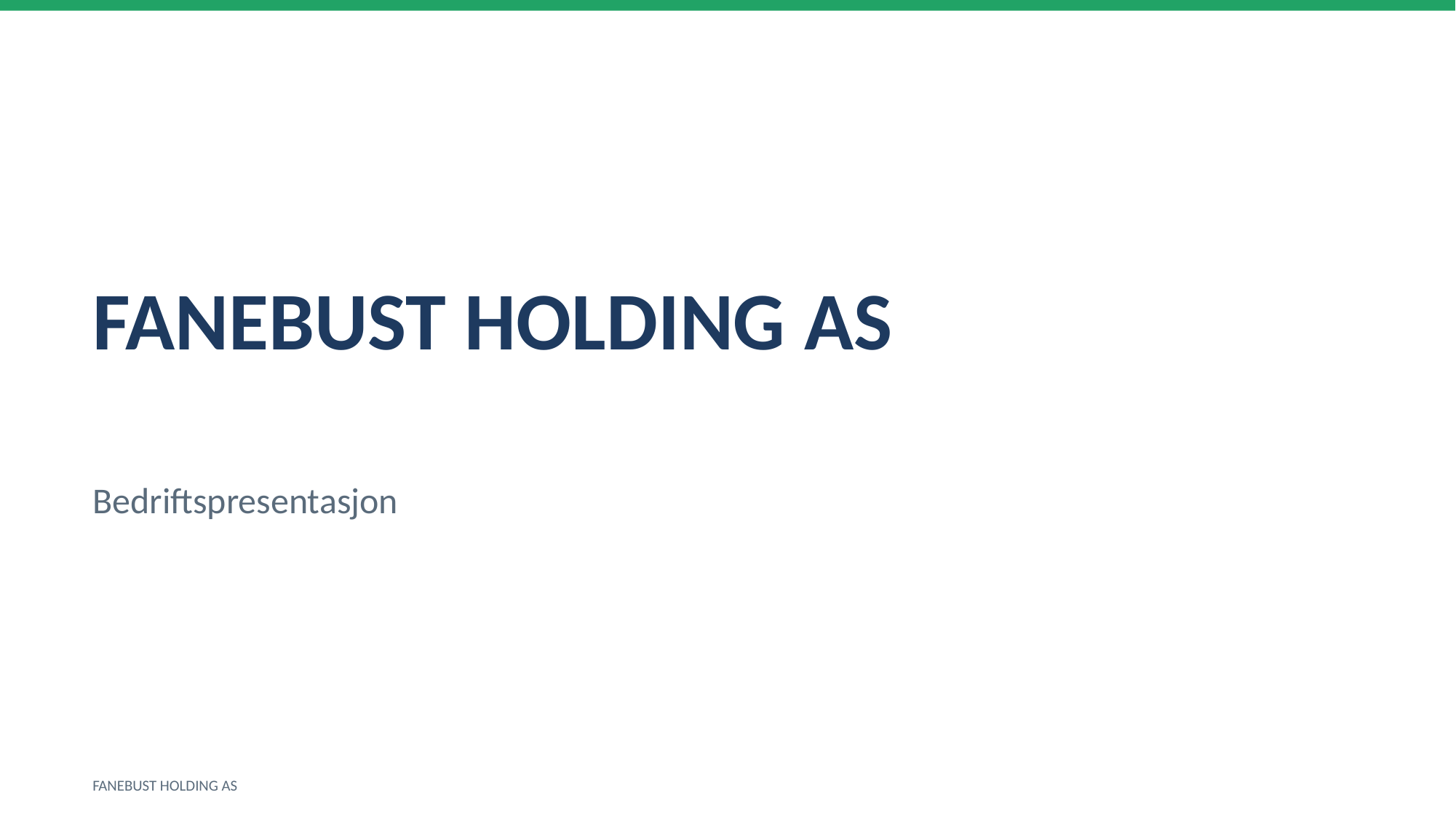

FANEBUST HOLDING AS
Bedriftspresentasjon
FANEBUST HOLDING AS